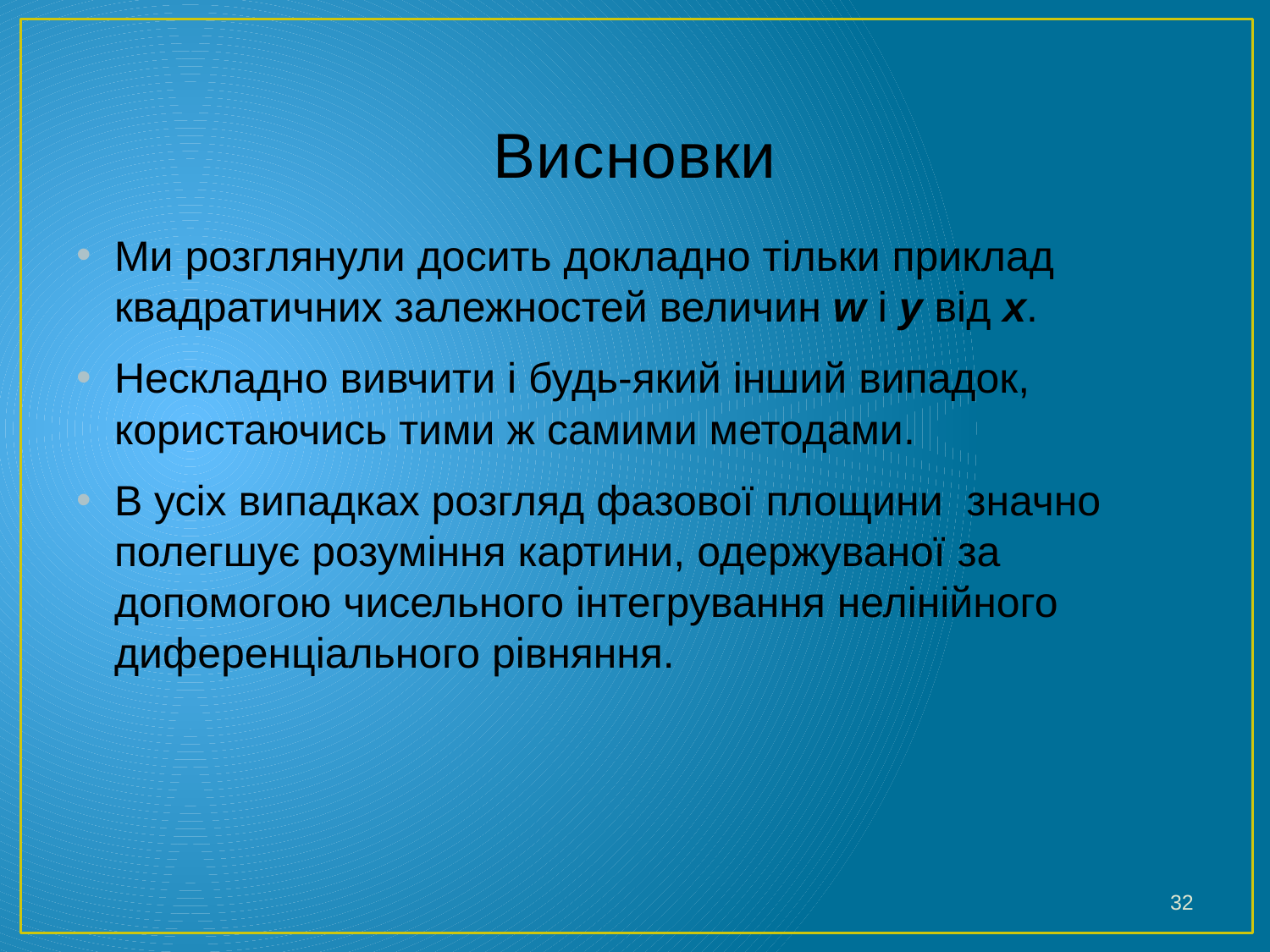

# Висновки
Ми розглянули досить докладно тільки приклад квадратичних залежностей величин w і y від x.
Нескладно вивчити і будь-який інший випадок, користаючись тими ж самими методами.
В усіх випадках розгляд фазової площини  значно полегшує розуміння картини, одержуваної за допомогою чисельного інтегрування нелінійного диференціального рівняння.
32